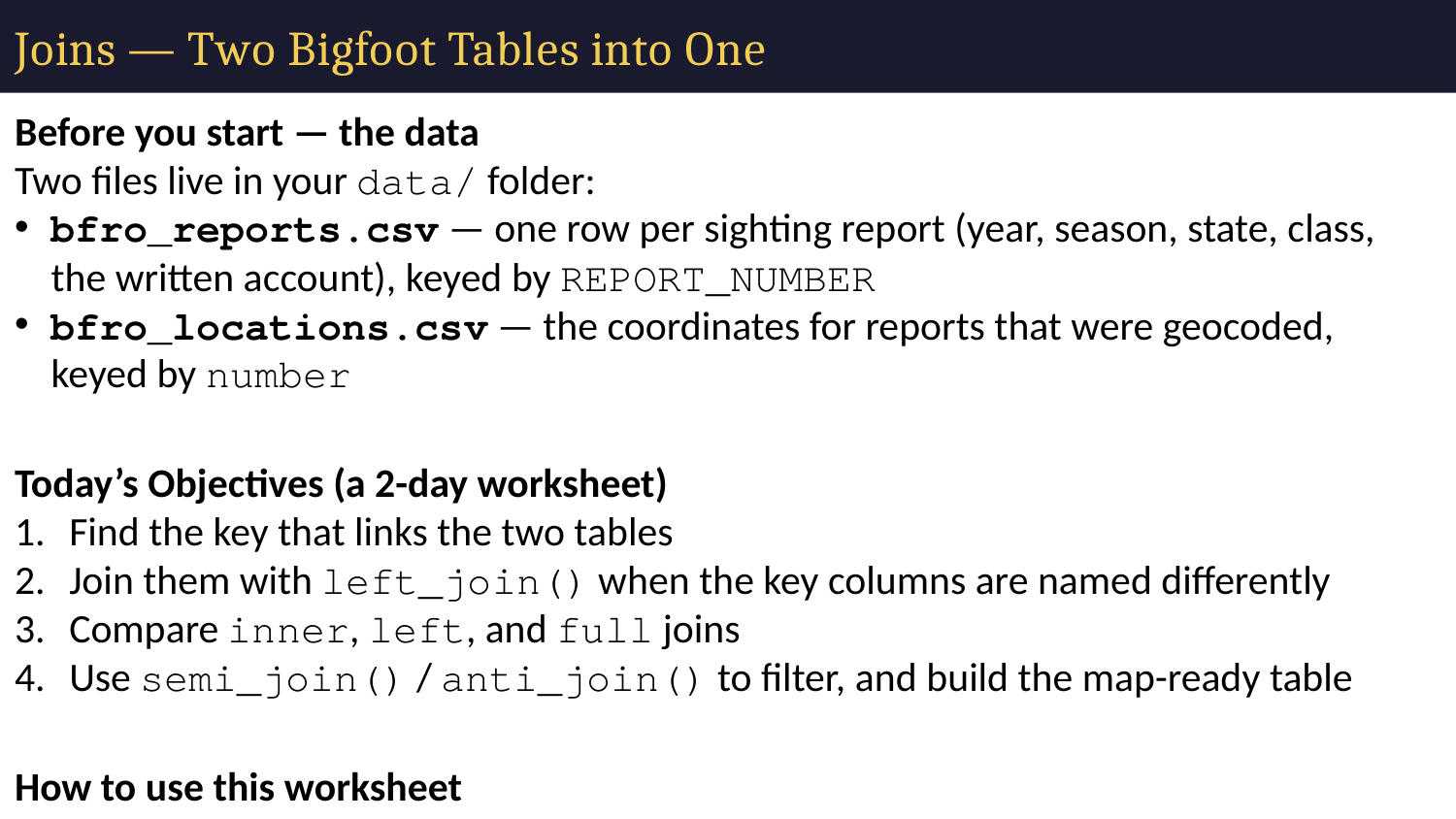

# Joins — Two Bigfoot Tables into One 🦶
Before you start — the data
Two files live in your data/ folder:
bfro_reports.csv — one row per sighting report (year, season, state, class, the written account), keyed by REPORT_NUMBER
bfro_locations.csv — the coordinates for reports that were geocoded, keyed by number
Today’s Objectives (a 2-day worksheet)
Find the key that links the two tables
Join them with left_join() when the key columns are named differently
Compare inner, left, and full joins
Use semi_join() / anti_join() to filter, and build the map-ready table
How to use this worksheet
Work through the parts in order. Type the code into a new R script and run it line by line.
Blocks marked ▶ Run this should be executed as written.
Blocks marked ✏️ Your turn ask you to write, modify, or interpret.
Day 1 = Parts 1–6. Day 2 = Parts 7–12.
🔮 Predict before you run — and type, don’t paste
Before every join, predict the number of rows you’ll get. Then type the code and check. A join that returns the wrong row count is the single most common data bug — predicting first is how you catch it.